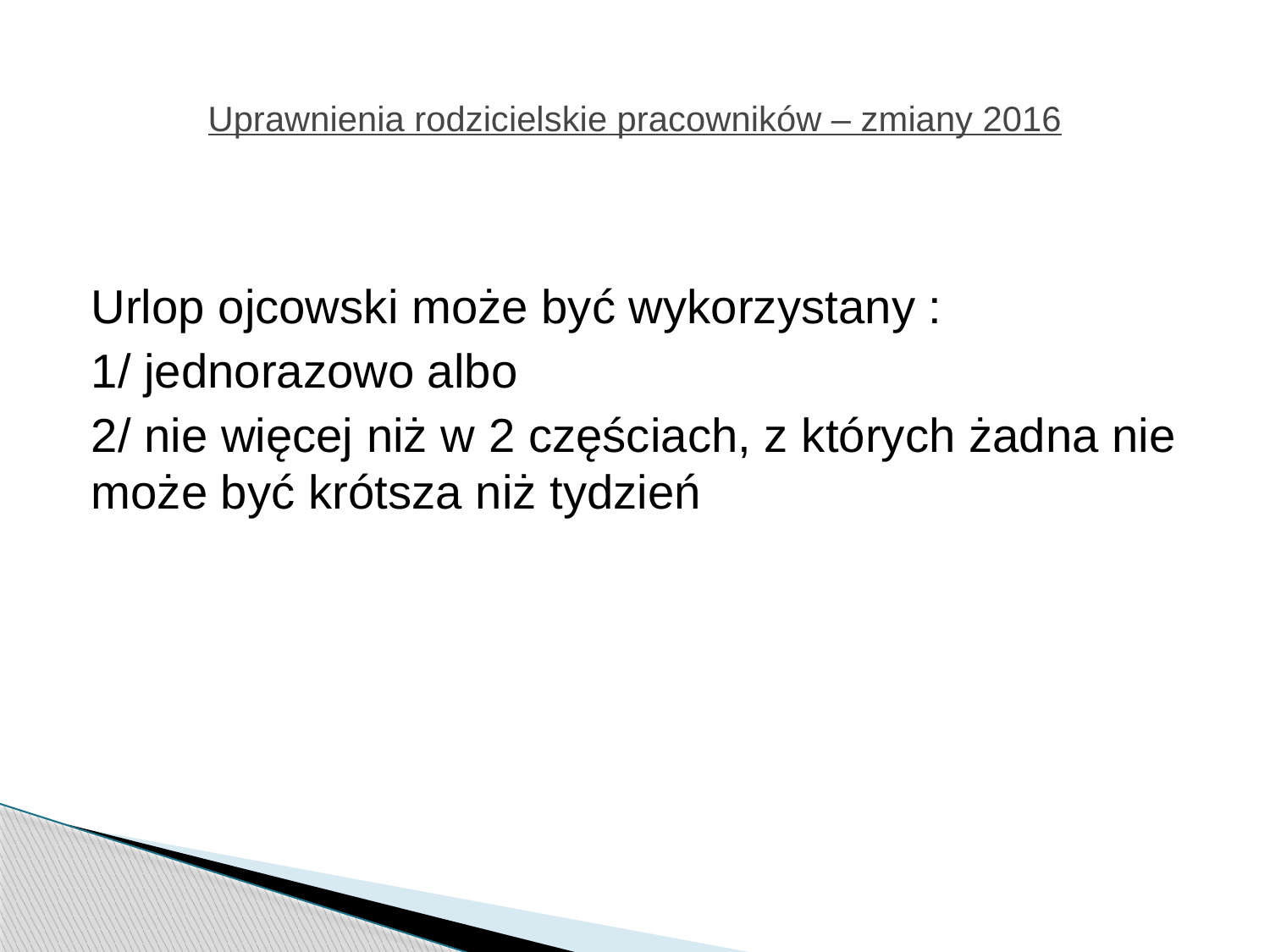

# Uprawnienia rodzicielskie pracowników – zmiany 2016

Urlop ojcowski może być wykorzystany :
1/ jednorazowo albo
2/ nie więcej niż w 2 częściach, z których żadna nie może być krótsza niż tydzień